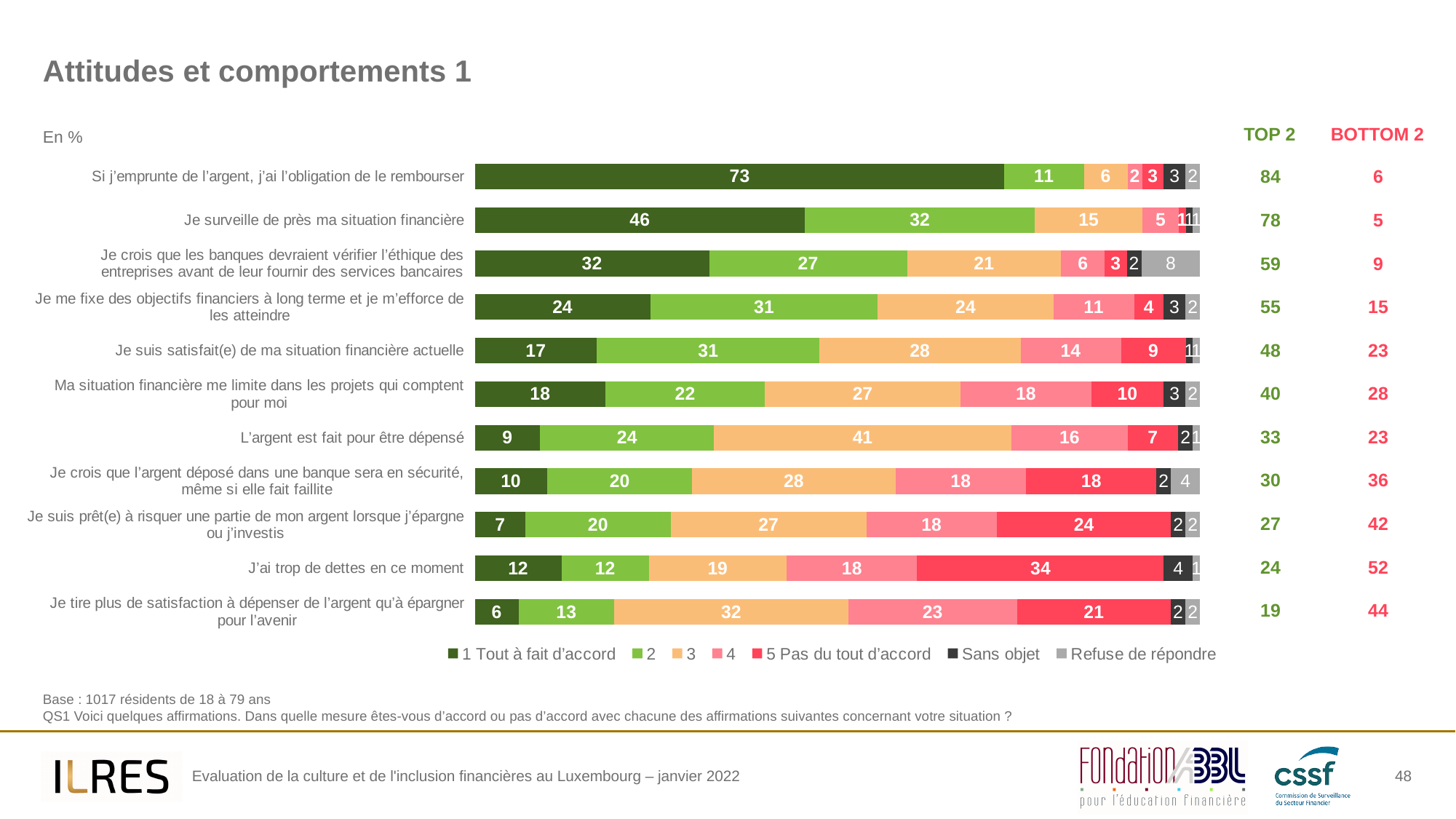

# Attitudes et comportements 1
TOP 2
BOTTOM 2
En %

### Chart

| Category | 1 Tout à fait d’accord | 2 | 3 | 4 | 5 Pas du tout d’accord | Sans objet | Refuse de répondre |
|---|---|---|---|---|---|---|---|
| Si j’emprunte de l’argent, j’ai l’obligation de le rembourser | 73.0 | 11.0 | 6.0 | 2.0 | 3.0 | 3.0 | 2.0 |
| Je surveille de près ma situation financière | 46.0 | 32.0 | 15.0 | 5.0 | 1.0 | 1.0 | 1.0 |
| Je crois que les banques devraient vérifier l’éthique des entreprises avant de leur fournir des services bancaires | 32.0 | 27.0 | 21.0 | 6.0 | 3.0 | 2.0 | 8.0 |
| Je me fixe des objectifs financiers à long terme et je m’efforce de les atteindre | 24.0 | 31.0 | 24.0 | 11.0 | 4.0 | 3.0 | 2.0 |
| Je suis satisfait(e) de ma situation financière actuelle | 17.0 | 31.0 | 28.000000000000004 | 14.000000000000002 | 9.0 | 1.0 | 1.0 |
| Ma situation financière me limite dans les projets qui comptent pour moi | 18.0 | 22.0 | 27.0 | 18.0 | 10.0 | 3.0 | 2.0 |
| L’argent est fait pour être dépensé | 9.0 | 24.0 | 41.0 | 16.0 | 7.000000000000001 | 2.0 | 1.0 |
| Je crois que l’argent déposé dans une banque sera en sécurité, même si elle fait faillite | 10.0 | 20.0 | 28.000000000000004 | 18.0 | 18.0 | 2.0 | 4.0 |
| Je suis prêt(e) à risquer une partie de mon argent lorsque j’épargne ou j’investis | 7.000000000000001 | 20.0 | 27.0 | 18.0 | 24.0 | 2.0 | 2.0 |
| J’ai trop de dettes en ce moment | 12.0 | 12.0 | 19.0 | 18.0 | 34.0 | 4.0 | 1.0 |
| Je tire plus de satisfaction à dépenser de l’argent qu’à épargner pour l’avenir | 6.0 | 13.0 | 32.0 | 23.0 | 21.0 | 2.0 | 2.0 |
| 84 |
| --- |
| 78 |
| 59 |
| 55 |
| 48 |
| 40 |
| 33 |
| 30 |
| 27 |
| 24 |
| 19 |
| 6 |
| --- |
| 5 |
| 9 |
| 15 |
| 23 |
| 28 |
| 23 |
| 36 |
| 42 |
| 52 |
| 44 |
Base : 1017 résidents de 18 à 79 ans
QS1 Voici quelques affirmations. Dans quelle mesure êtes-vous d’accord ou pas d’accord avec chacune des affirmations suivantes concernant votre situation ?
48